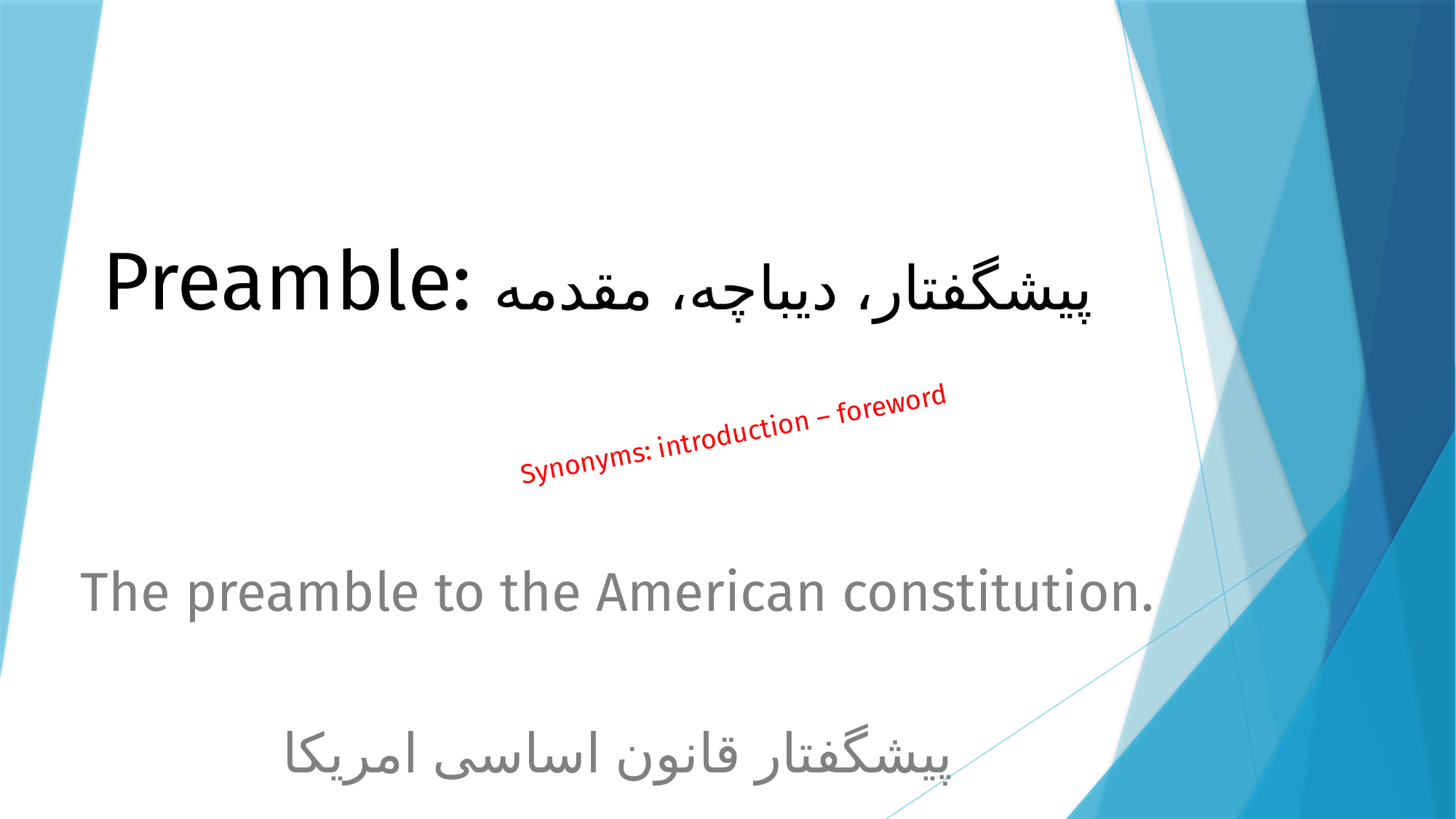

# Preamble: پیشگفتار، دیباچه، مقدمه
Synonyms: introduction – foreword
The preamble to the American constitution.

پیشگفتار قانون اساسی امریکا